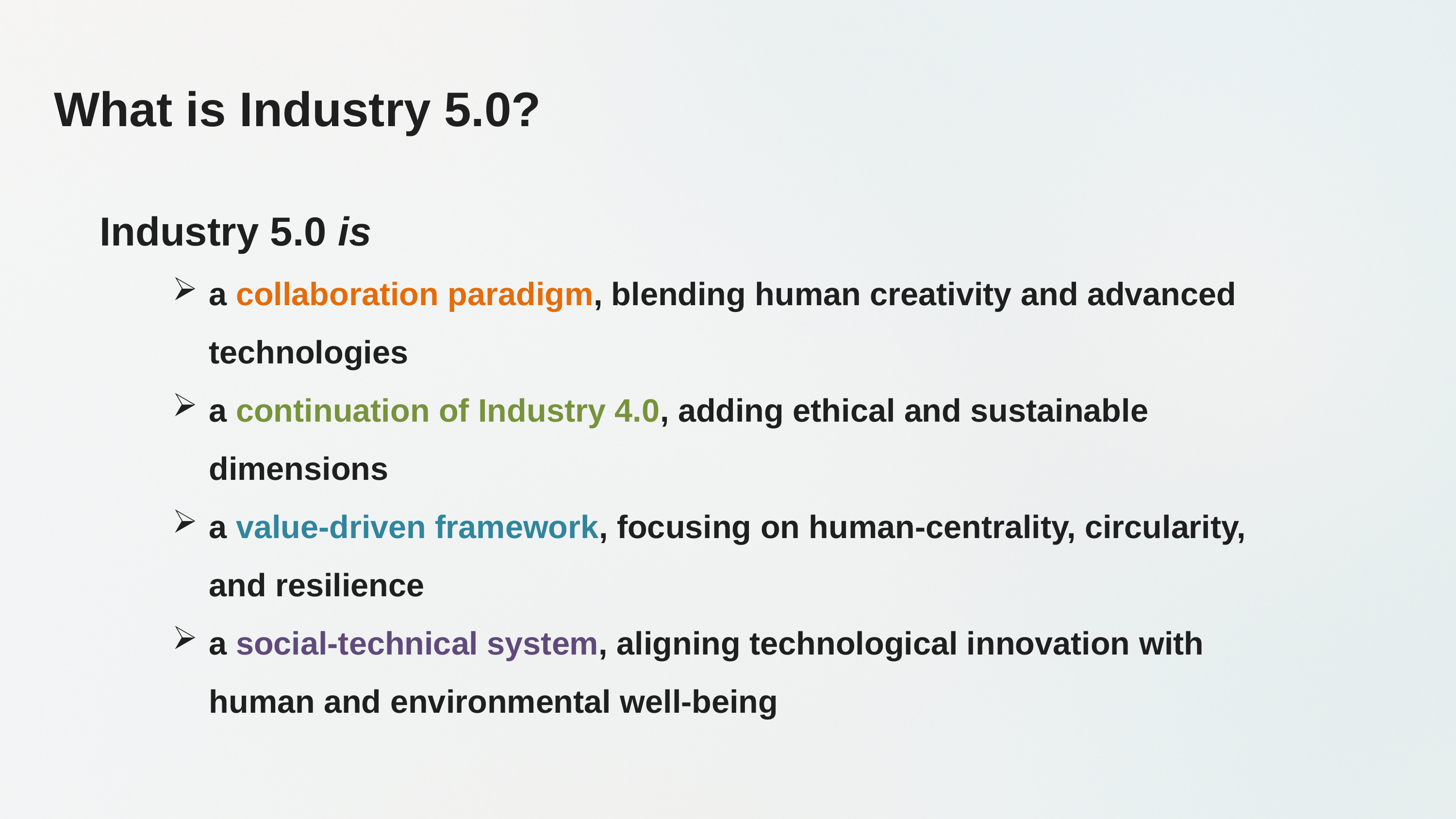

What is Industry 5.0?
Industry 5.0 is
a collaboration paradigm, blending human creativity and advanced technologies
a continuation of Industry 4.0, adding ethical and sustainable dimensions
a value-driven framework, focusing on human-centrality, circularity, and resilience
a social-technical system, aligning technological innovation with human and environmental well-being